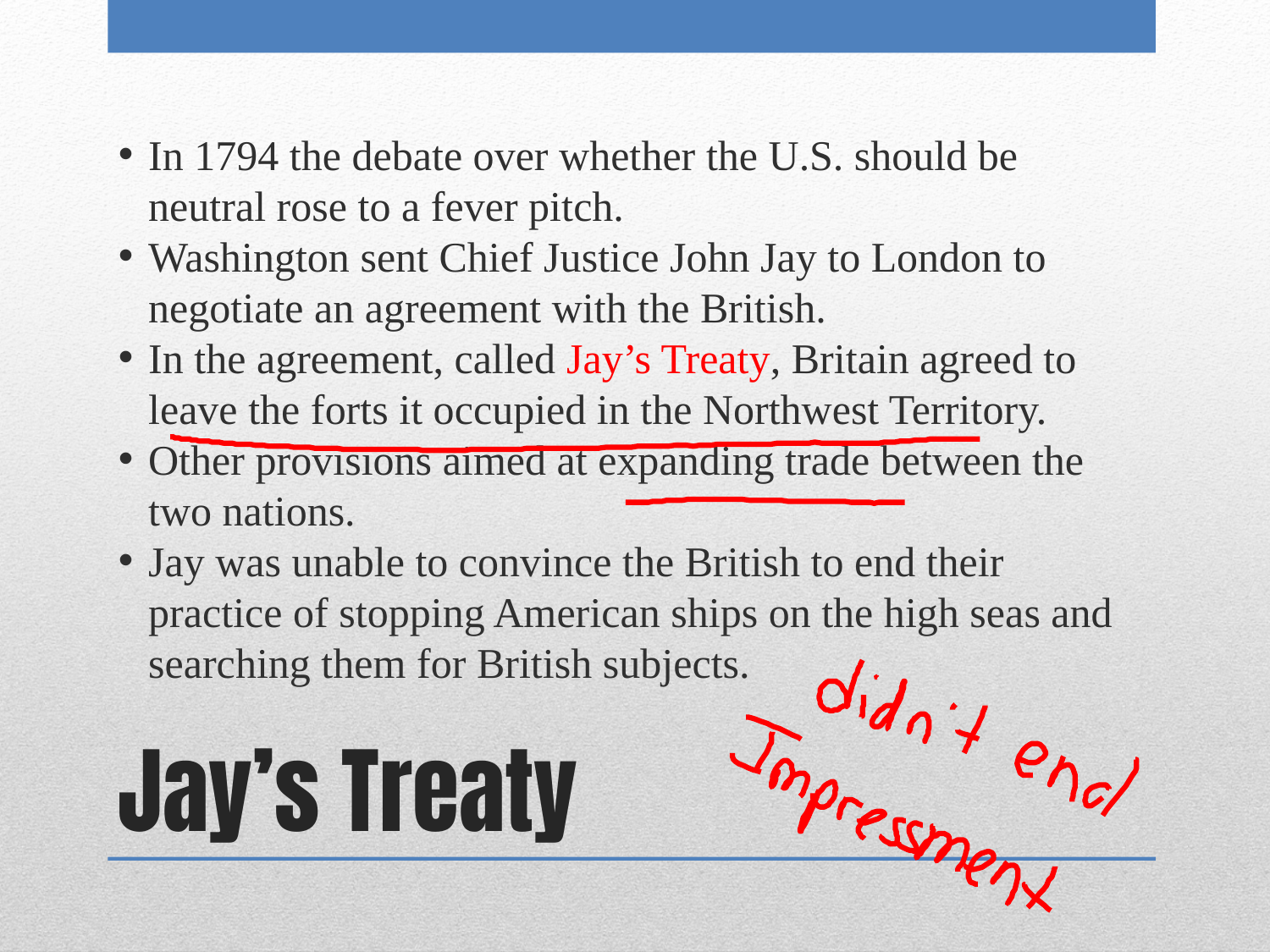

In 1794 the debate over whether the U.S. should be neutral rose to a fever pitch.
Washington sent Chief Justice John Jay to London to negotiate an agreement with the British.
In the agreement, called Jay’s Treaty, Britain agreed to leave the forts it occupied in the Northwest Territory.
Other provisions aimed at expanding trade between the two nations.
Jay was unable to convince the British to end their practice of stopping American ships on the high seas and searching them for British subjects.

Jay’s Treaty